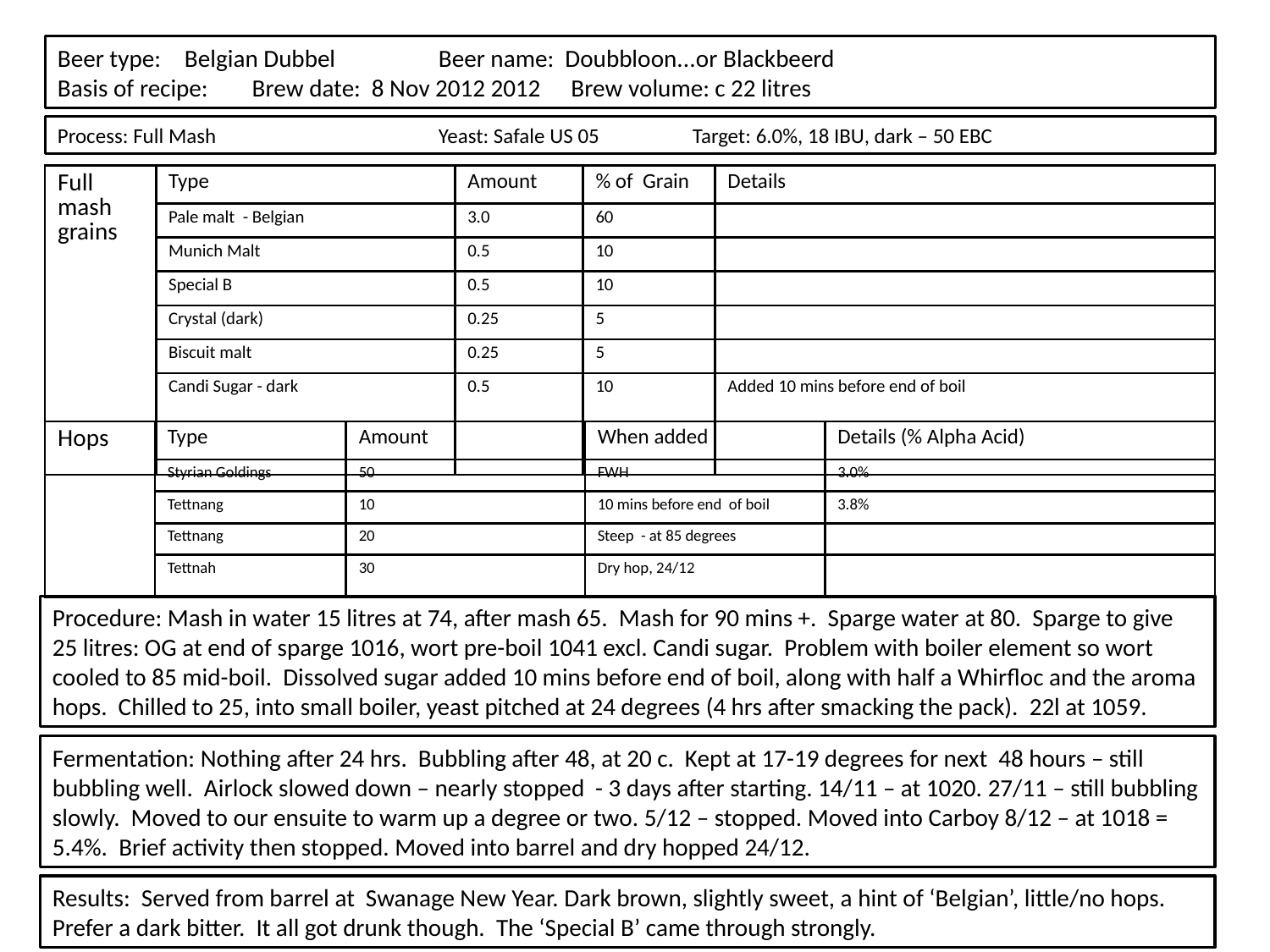

Beer type: 	Belgian Dubbel	Beer name:  Doubbloon...or Blackbeerd
Basis of recipe:        Brew date:  8 Nov 2012 2012	 Brew volume: c 22 litres
Process: Full Mash		Yeast: Safale US 05	Target: 6.0%, 18 IBU, dark – 50 EBC
| Full mash grains | Type | Amount | % of Grain | Details |
| --- | --- | --- | --- | --- |
|  | Pale malt - Belgian | 3.0 | 60 |  |
|  | Munich Malt | 0.5 | 10 |  |
|  | Special B | 0.5 | 10 |  |
|  | Crystal (dark) | 0.25 | 5 |  |
|  | Biscuit malt | 0.25 | 5 |  |
|  | Candi Sugar - dark | 0.5 | 10 | Added 10 mins before end of boil |
| Hops | Type | Amount | When added | Details (% Alpha Acid) |
| --- | --- | --- | --- | --- |
|  | Styrian Goldings | 50 | FWH | 3.0% |
|  | Tettnang | 10 | 10 mins before end of boil | 3.8% |
|  | Tettnang | 20 | Steep - at 85 degrees |  |
|  | Tettnah | 30 | Dry hop, 24/12 |  |
Procedure: Mash in water 15 litres at 74, after mash 65.  Mash for 90 mins +.  Sparge water at 80.  Sparge to give 25 litres: OG at end of sparge 1016, wort pre-boil 1041 excl. Candi sugar.  Problem with boiler element so wort cooled to 85 mid-boil.  Dissolved sugar added 10 mins before end of boil, along with half a Whirfloc and the aroma hops.  Chilled to 25, into small boiler, yeast pitched at 24 degrees (4 hrs after smacking the pack).  22l at 1059.
Fermentation: Nothing after 24 hrs.  Bubbling after 48, at 20 c.  Kept at 17-19 degrees for next  48 hours – still bubbling well.  Airlock slowed down – nearly stopped  - 3 days after starting. 14/11 – at 1020. 27/11 – still bubbling slowly.  Moved to our ensuite to warm up a degree or two. 5/12 – stopped. Moved into Carboy 8/12 – at 1018 = 5.4%.  Brief activity then stopped. Moved into barrel and dry hopped 24/12.
Results:  Served from barrel at  Swanage New Year. Dark brown, slightly sweet, a hint of ‘Belgian’, little/no hops.  Prefer a dark bitter.  It all got drunk though.  The ‘Special B’ came through strongly.